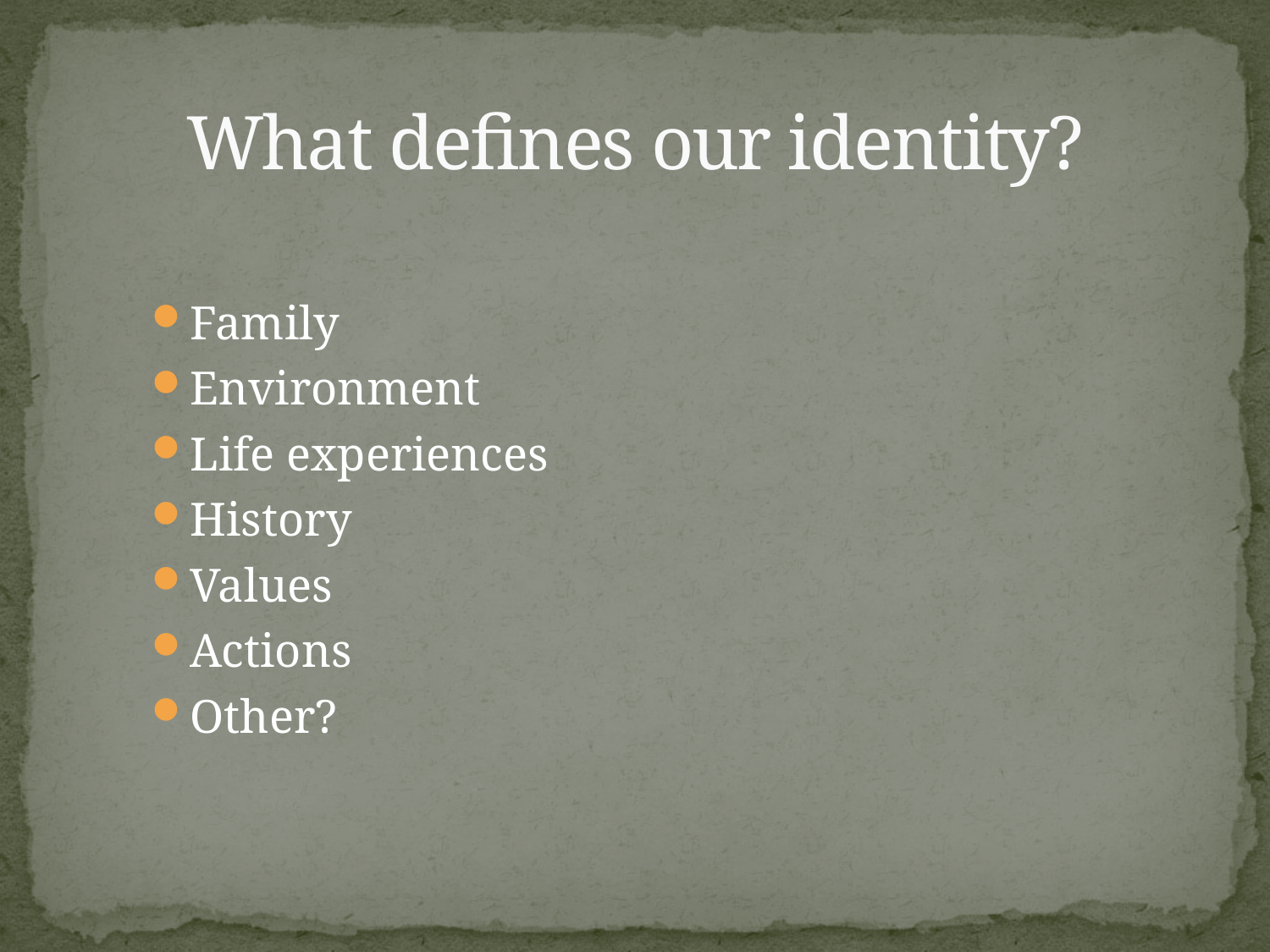

# What defines our identity?
Family
Environment
Life experiences
History
Values
Actions
Other?